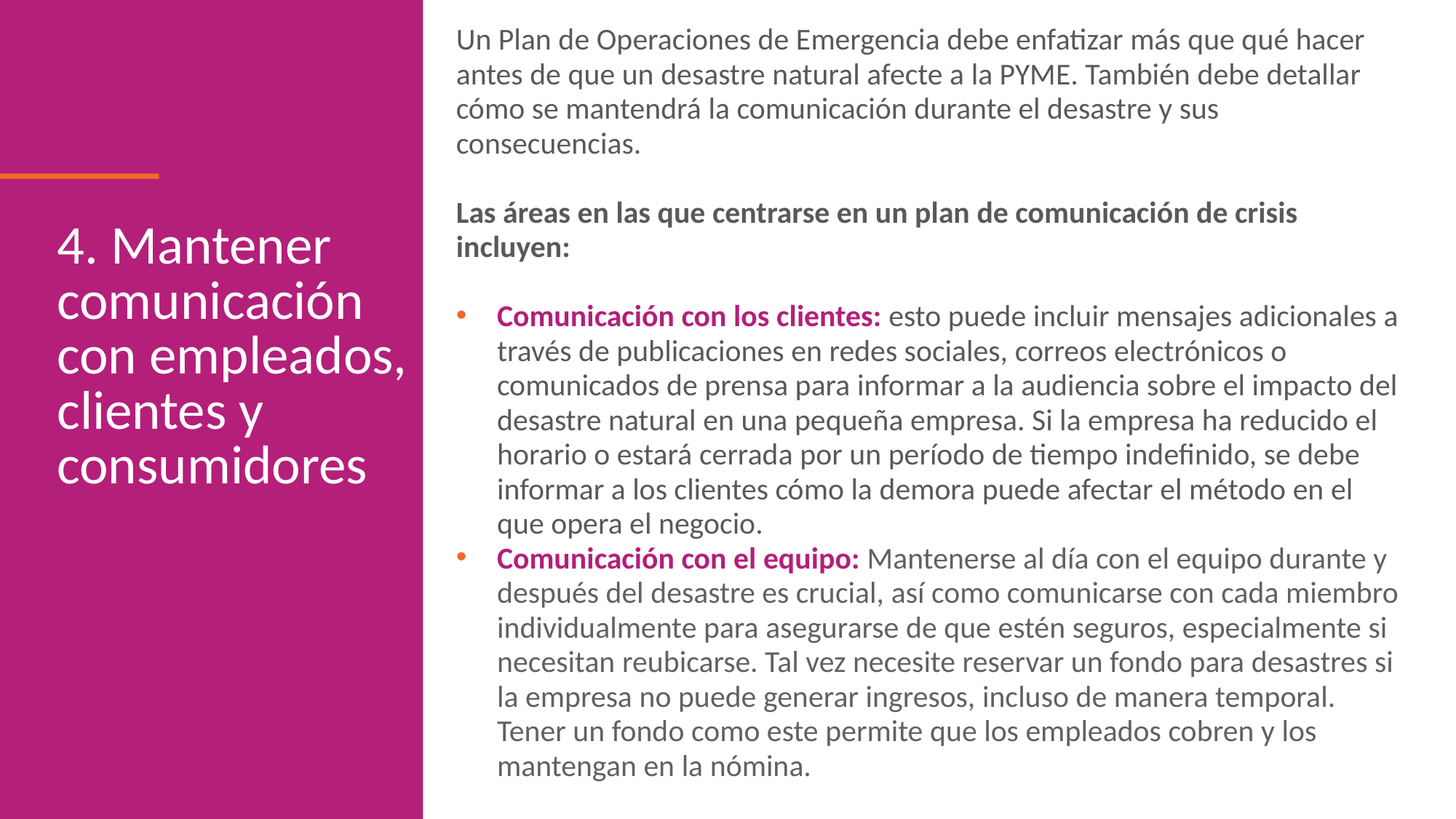

Un Plan de Operaciones de Emergencia debe enfatizar más que qué hacer antes de que un desastre natural afecte a la PYME. También debe detallar cómo se mantendrá la comunicación durante el desastre y sus consecuencias.

Las áreas en las que centrarse en un plan de comunicación de crisis incluyen:

Comunicación con los clientes: esto puede incluir mensajes adicionales a través de publicaciones en redes sociales, correos electrónicos o comunicados de prensa para informar a la audiencia sobre el impacto del desastre natural en una pequeña empresa. Si la empresa ha reducido el horario o estará cerrada por un período de tiempo indefinido, se debe informar a los clientes cómo la demora puede afectar el método en el que opera el negocio.
Comunicación con el equipo: Mantenerse al día con el equipo durante y después del desastre es crucial, así como comunicarse con cada miembro individualmente para asegurarse de que estén seguros, especialmente si necesitan reubicarse. Tal vez necesite reservar un fondo para desastres si la empresa no puede generar ingresos, incluso de manera temporal. Tener un fondo como este permite que los empleados cobren y los mantengan en la nómina.

4. Mantener comunicación con empleados, clientes y consumidores